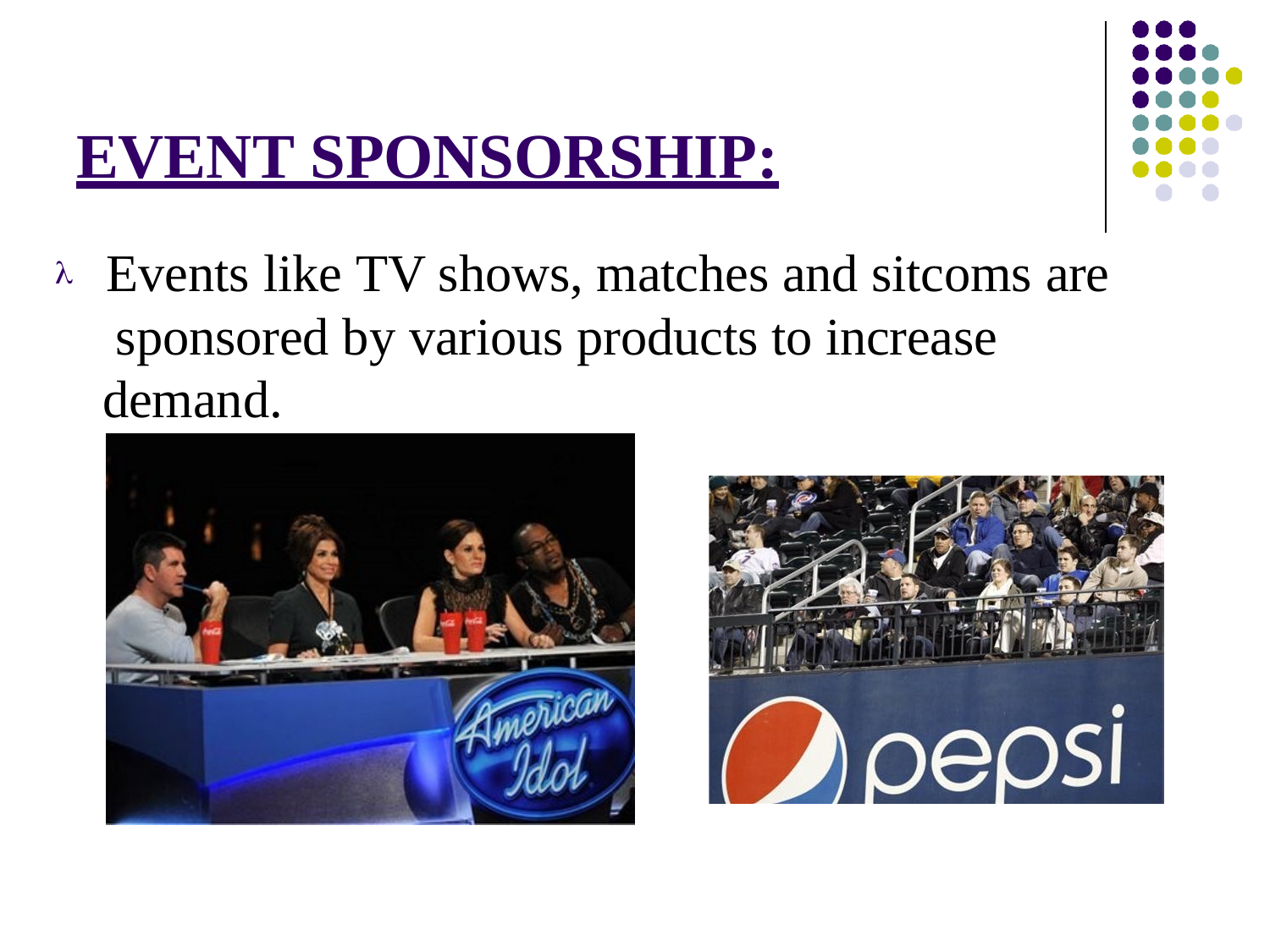

EVENT SPONSORSHIP:
λ Events like TV shows, matches and sitcoms are  sponsored by various products to increase  demand.